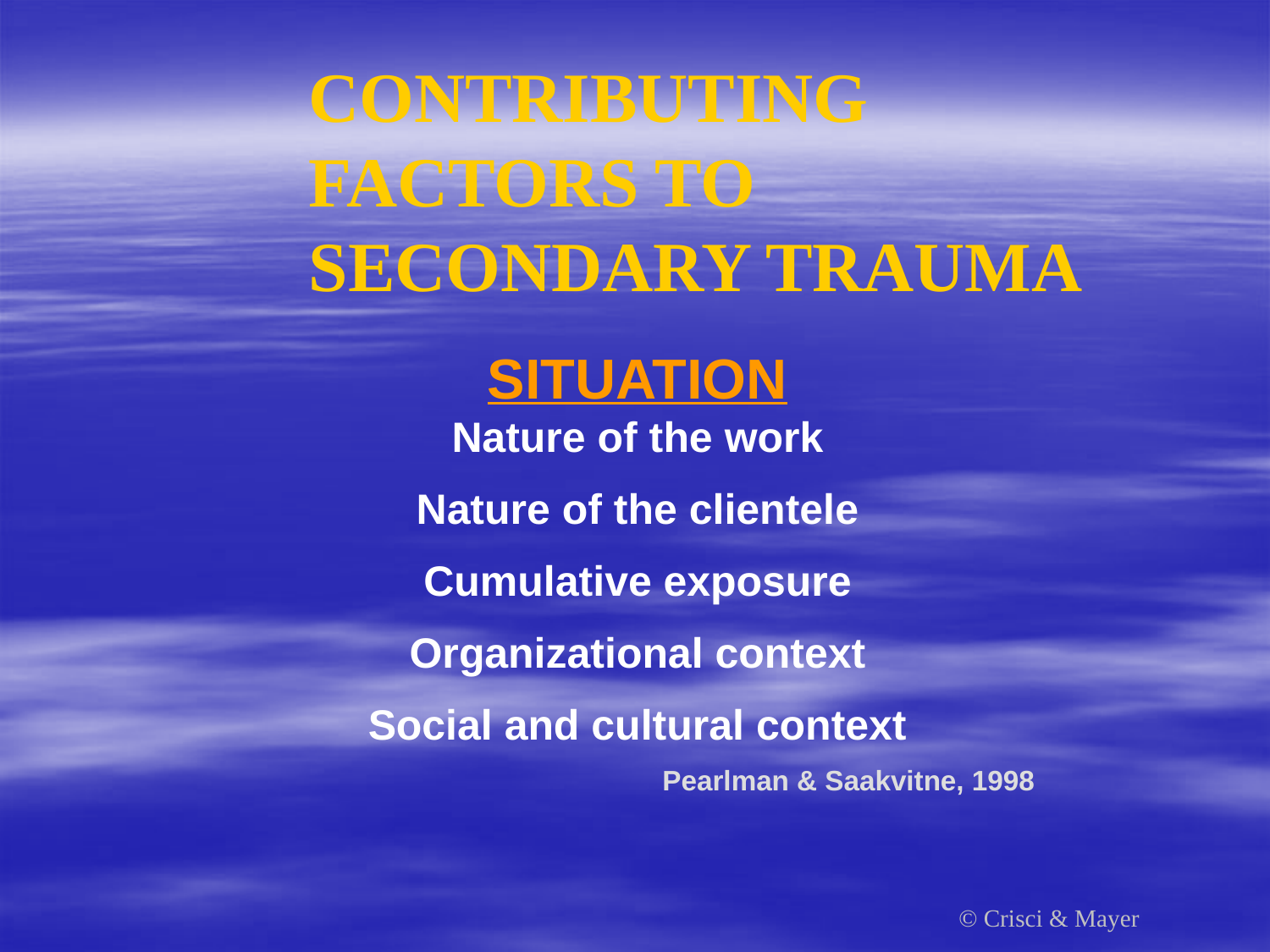

CONTRIBUTING FACTORS TO SECONDARY TRAUMA
SITUATION
Nature of the work
Nature of the clientele
Cumulative exposure
Organizational context
Social and cultural context
		Pearlman & Saakvitne, 1998
© Crisci & Mayer